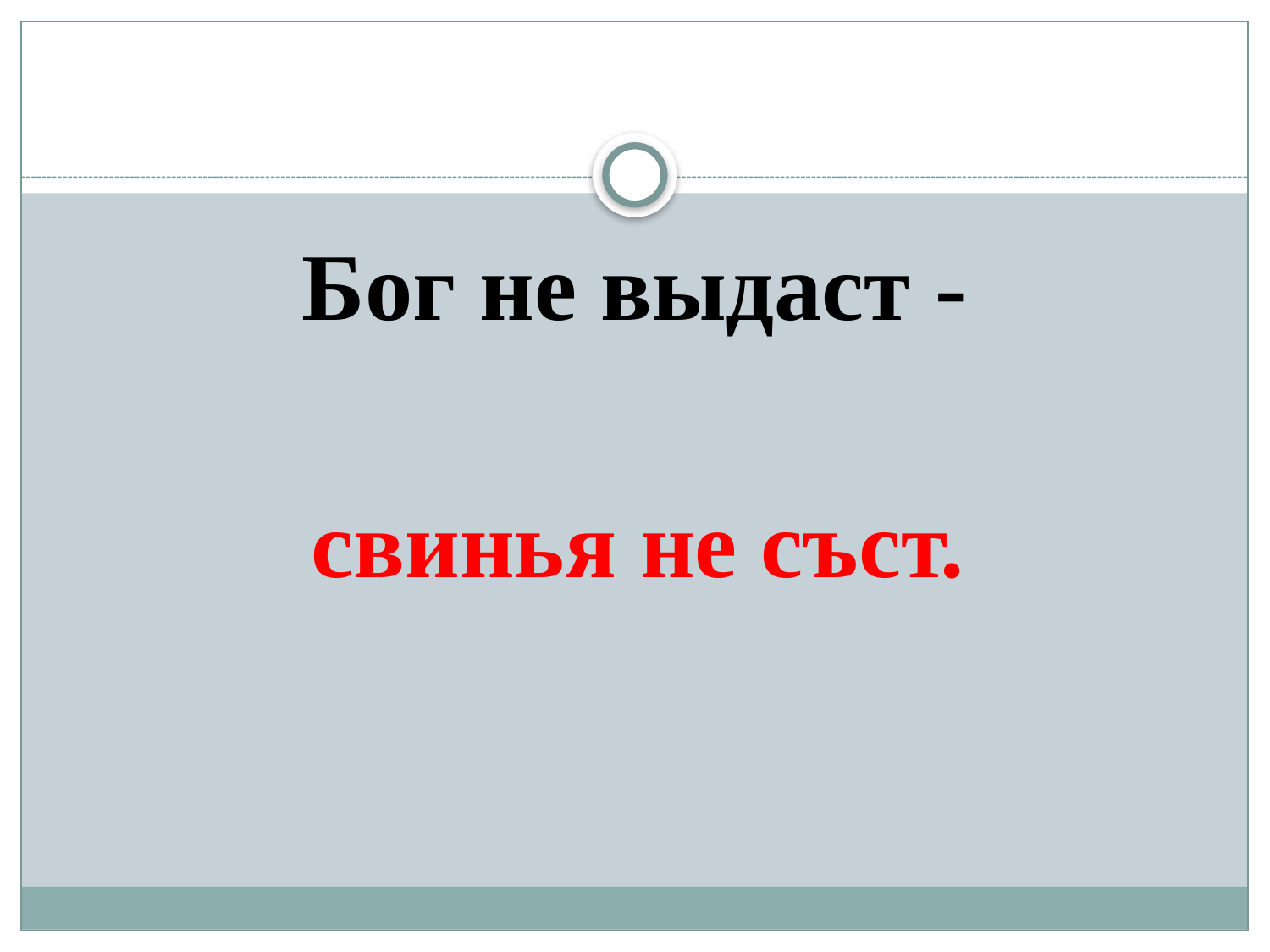

# Бог не выдаст -
 свинья не съст.